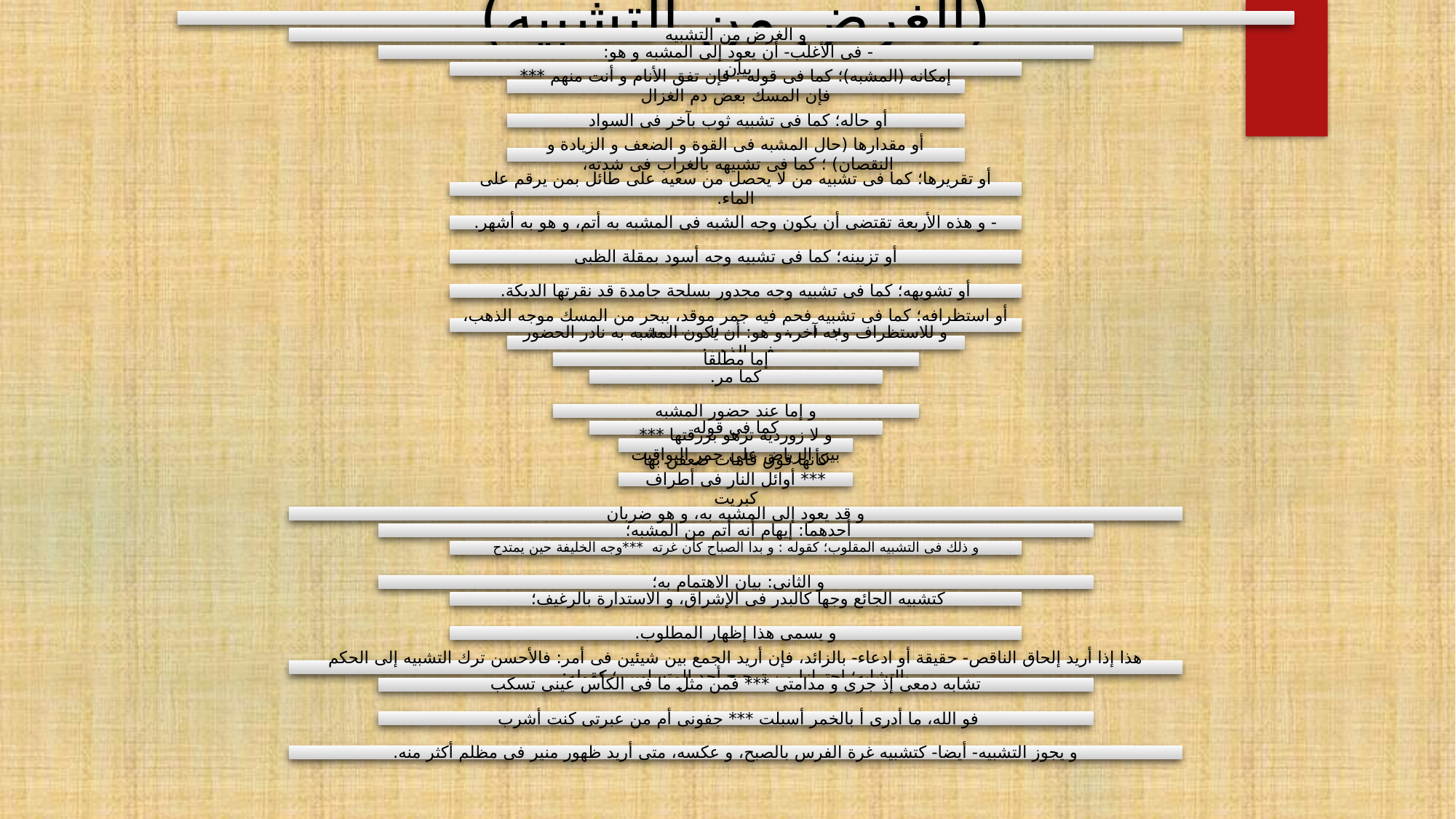

(الغرض من التشبيه)
و الغرض من التشبيه
بيان
أو حاله؛ كما فى تشبيه ثوب بآخر فى السواد
أو مقدارها (حال المشبه فى القوة و الضعف و الزيادة و النقصان) ؛ كما فى تشبيهه بالغراب فى شدته،
أو تزيينه؛ كما فى تشبيه وجه أسود بمقلة الظبى
أو تشويهه؛ كما فى تشبيه وجه مجدور بسلحة جامدة قد نقرتها الديكة.
إما مطلقا
كما مر.
و إما عند حضور المشبه
كما فى قوله
و قد يعود إلى المشبه به، و هو ضربان
أحدهما: إيهام أنه أتم من المشبه؛
و ذلك فى التشبيه المقلوب؛ كقوله : و بدا الصباح كأن غرته  ***وجه الخليفة حين يمتدح‏
و يسمى هذا إظهار المطلوب.
فو الله، ما أدرى أ بالخمر أسبلت *** جفونى أم من عبرتى كنت أشرب
و يجوز التشبيه- أيضا- كتشبيه غرة الفرس بالصبح، و عكسه، متى أريد ظهور منير فى مظلم أكثر منه.